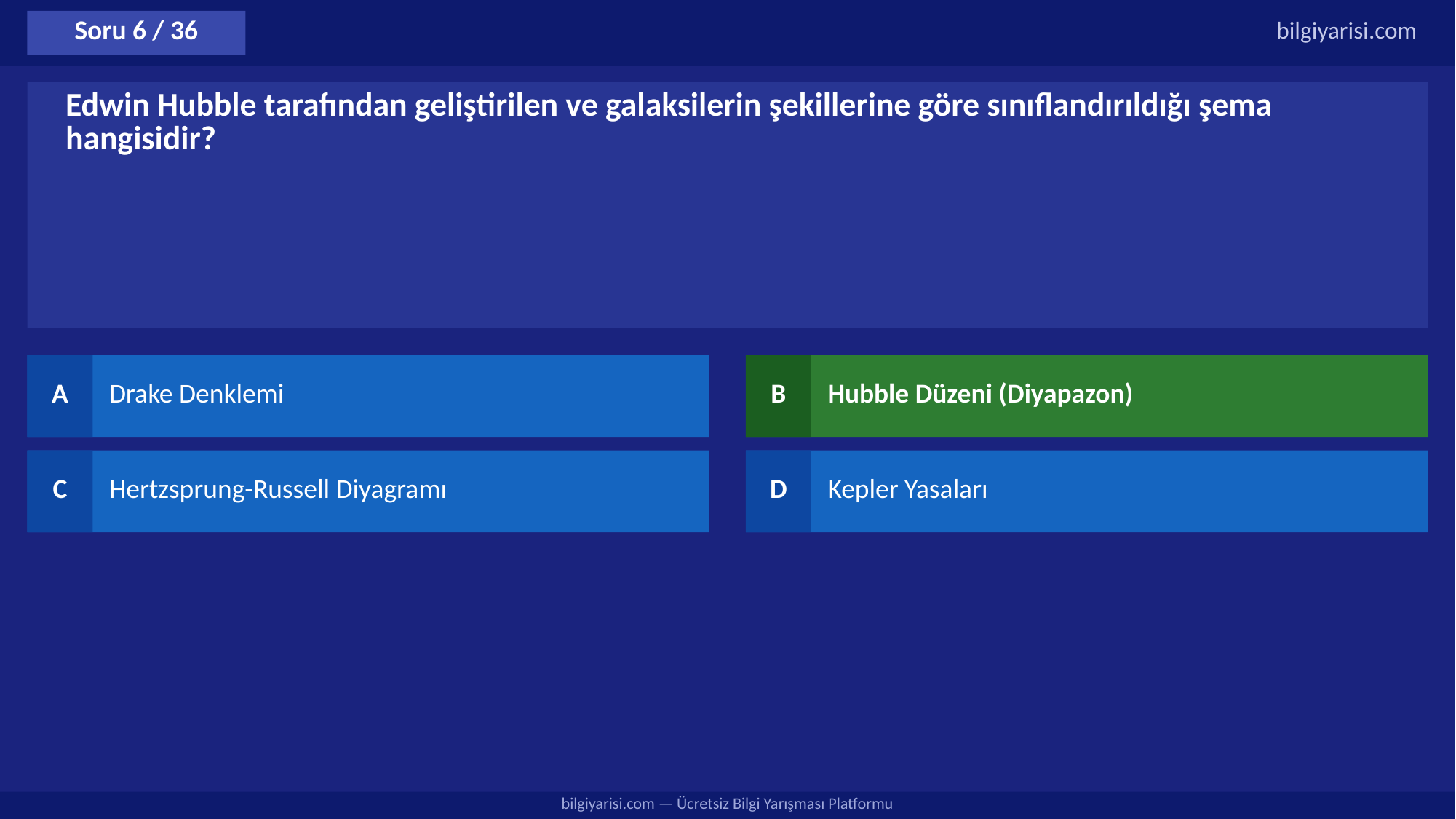

Soru 6 / 36
bilgiyarisi.com

Edwin Hubble tarafından geliştirilen ve galaksilerin şekillerine göre sınıflandırıldığı şema hangisidir?

A
Drake Denklemi

B
Hubble Düzeni (Diyapazon)

C
Hertzsprung-Russell Diyagramı

D
Kepler Yasaları
bilgiyarisi.com — Ücretsiz Bilgi Yarışması Platformu